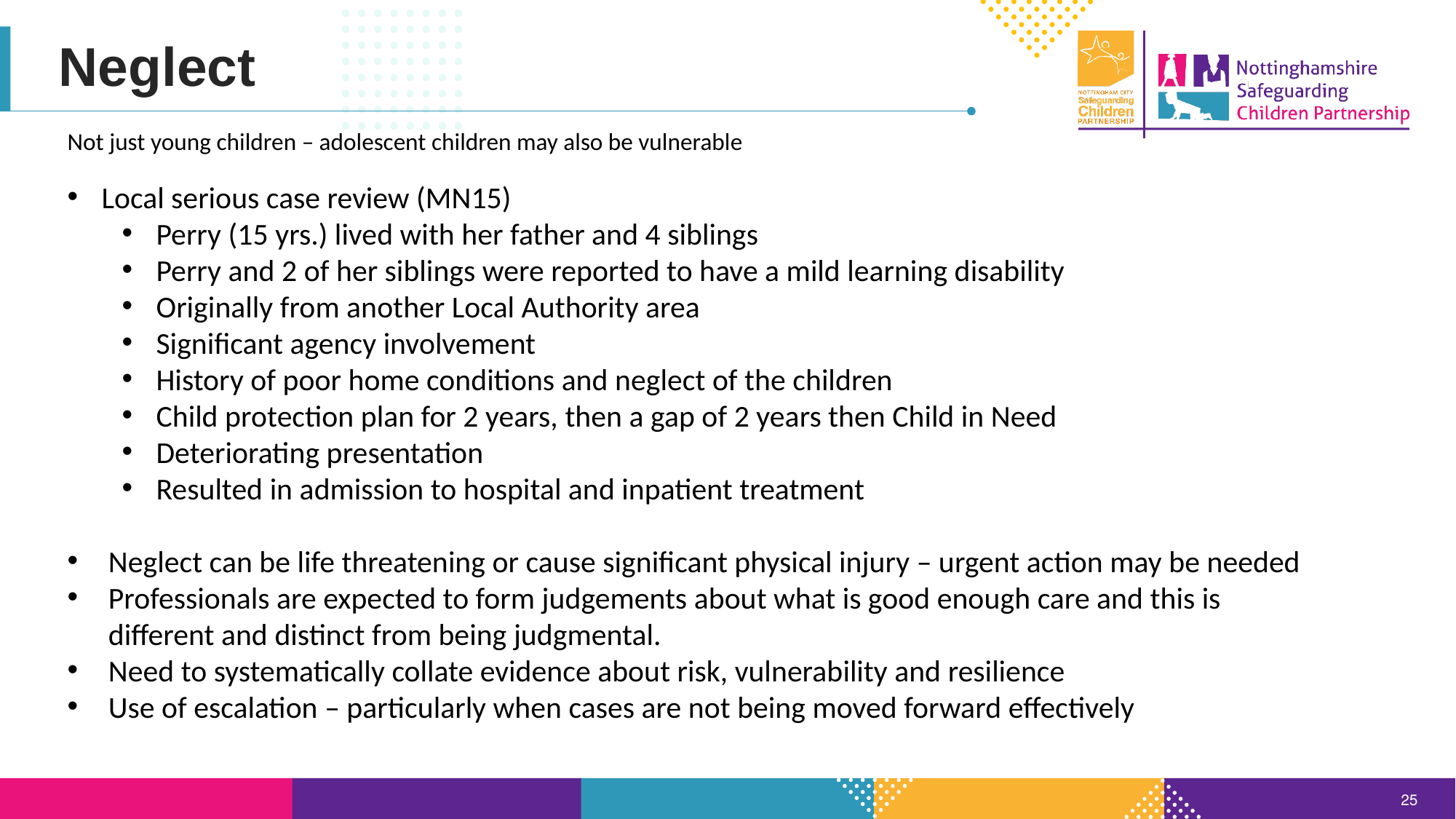

Neglect
Not just young children – adolescent children may also be vulnerable
Local serious case review (MN15)
Perry (15 yrs.) lived with her father and 4 siblings
Perry and 2 of her siblings were reported to have a mild learning disability
Originally from another Local Authority area
Significant agency involvement
History of poor home conditions and neglect of the children
Child protection plan for 2 years, then a gap of 2 years then Child in Need
Deteriorating presentation
Resulted in admission to hospital and inpatient treatment

Neglect can be life threatening or cause significant physical injury – urgent action may be needed
Professionals are expected to form judgements about what is good enough care and this is different and distinct from being judgmental.
Need to systematically collate evidence about risk, vulnerability and resilience
Use of escalation – particularly when cases are not being moved forward effectively